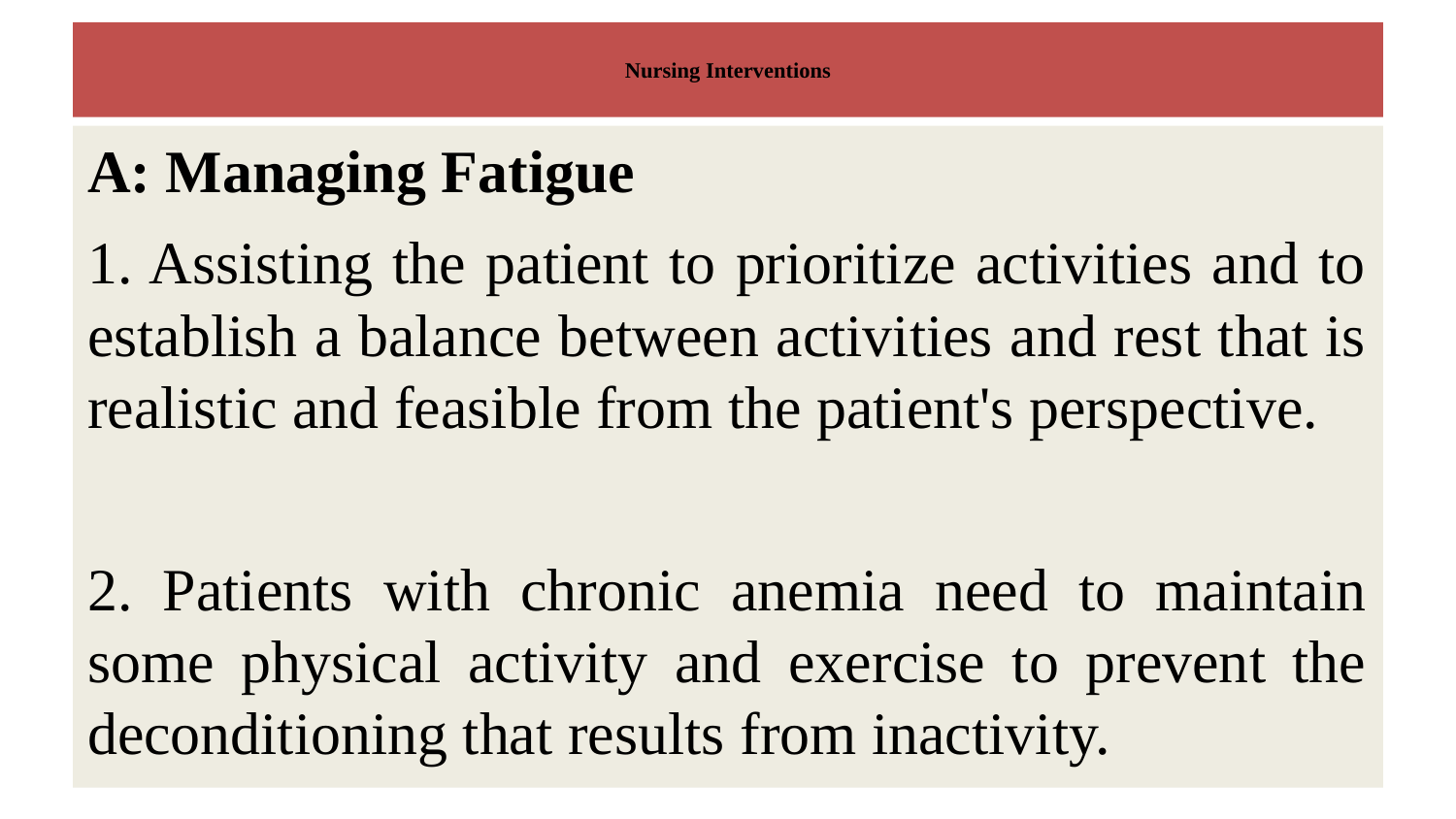

# Nursing Interventions
A: Managing Fatigue
1. Assisting the patient to prioritize activities and to establish a balance between activities and rest that is realistic and feasible from the patient's perspective.

2. Patients with chronic anemia need to maintain some physical activity and exercise to prevent the deconditioning that results from inactivity.